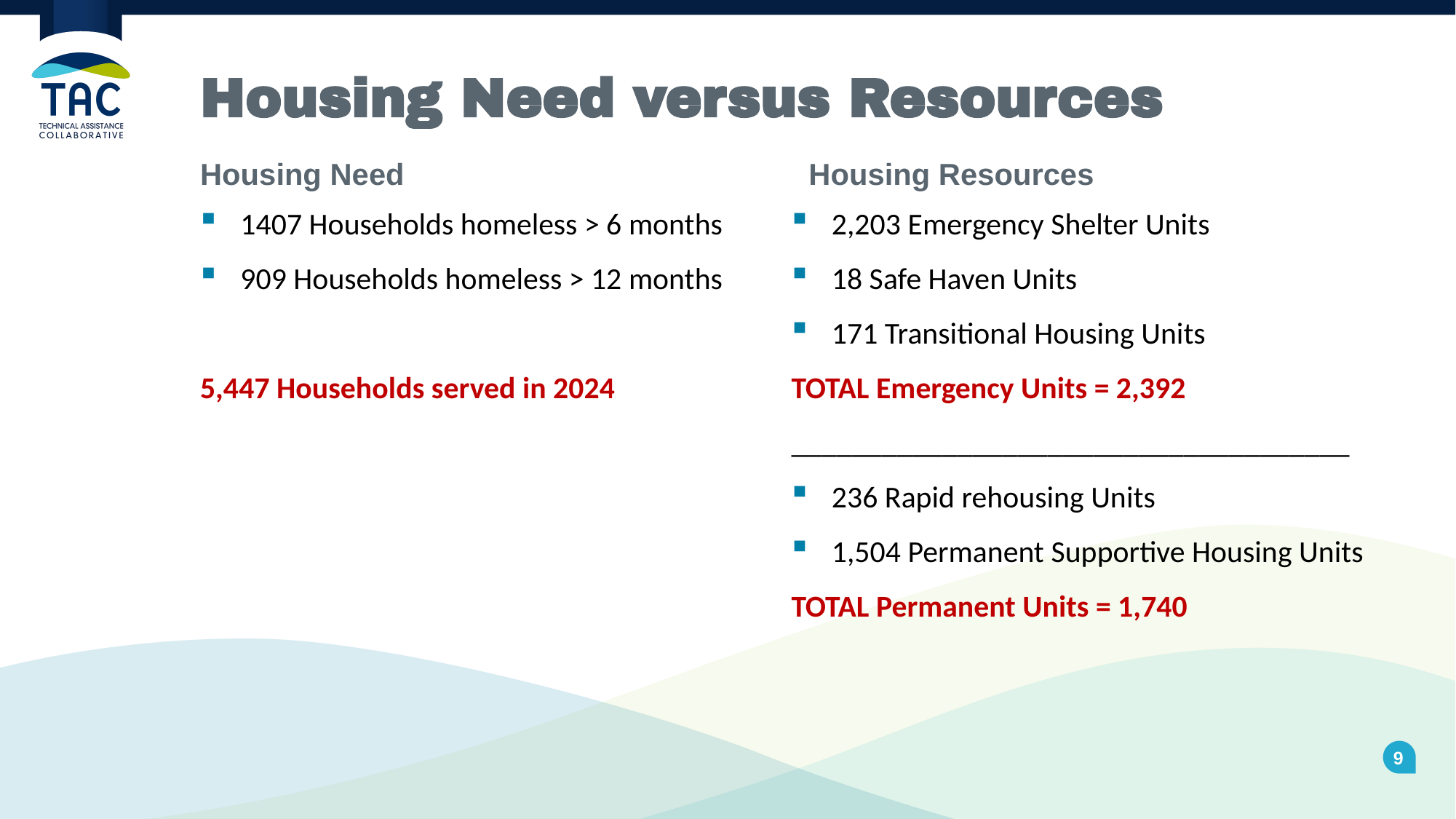

# Housing Need versus Resources
Housing Need
Housing Resources
1407 Households homeless > 6 months
909 Households homeless > 12 months

5,447 Households served in 2024

2,203 Emergency Shelter Units
18 Safe Haven Units
171 Transitional Housing Units
TOTAL Emergency Units = 2,392
_____________________________________
236 Rapid rehousing Units
1,504 Permanent Supportive Housing Units
TOTAL Permanent Units = 1,740

9